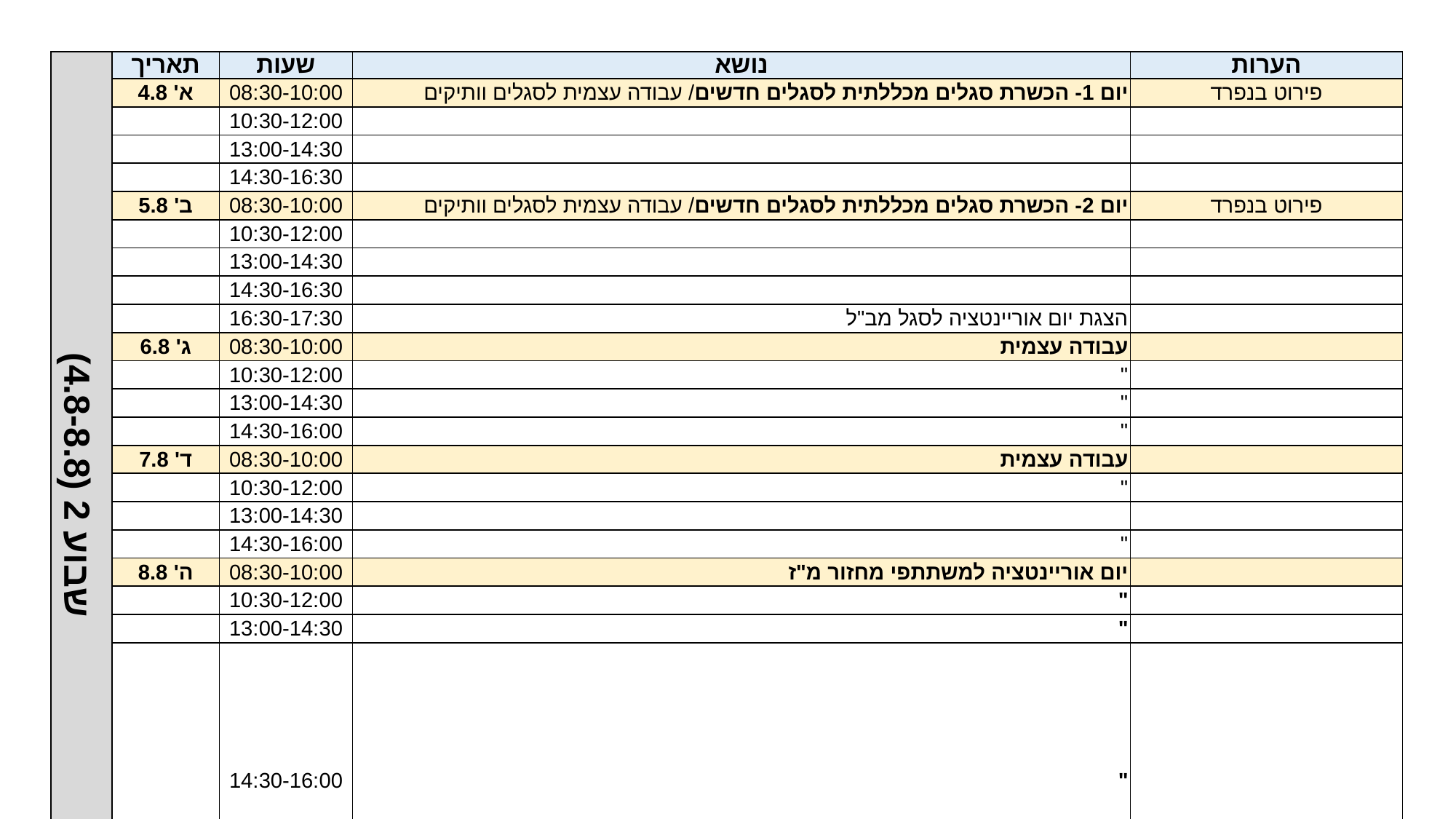

| שבוע 2 (4.8-8.8) | תאריך | שעות | נושא | הערות |
| --- | --- | --- | --- | --- |
|  | א' 4.8 | 08:30-10:00 | יום 1- הכשרת סגלים מכללתית לסגלים חדשים/ עבודה עצמית לסגלים וותיקים | פירוט בנפרד |
|  |  | 10:30-12:00 |  |  |
|  |  | 13:00-14:30 |  |  |
|  |  | 14:30-16:30 |  |  |
|  | ב' 5.8 | 08:30-10:00 | יום 2- הכשרת סגלים מכללתית לסגלים חדשים/ עבודה עצמית לסגלים וותיקים | פירוט בנפרד |
|  |  | 10:30-12:00 |  |  |
|  |  | 13:00-14:30 |  |  |
|  |  | 14:30-16:30 |  |  |
|  |  | 16:30-17:30 | הצגת יום אוריינטציה לסגל מב"ל |  |
|  | ג' 6.8 | 08:30-10:00 | עבודה עצמית |  |
|  |  | 10:30-12:00 | " |  |
|  |  | 13:00-14:30 | " |  |
|  |  | 14:30-16:00 | " |  |
|  | ד' 7.8 | 08:30-10:00 | עבודה עצמית |  |
|  |  | 10:30-12:00 | " |  |
|  |  | 13:00-14:30 |  |  |
|  |  | 14:30-16:00 | " |  |
|  | ה' 8.8 | 08:30-10:00 | יום אוריינטציה למשתתפי מחזור מ"ז |  |
|  |  | 10:30-12:00 | " |  |
|  |  | 13:00-14:30 | " |  |
|  |  | 14:30-16:00 | " |  |
10